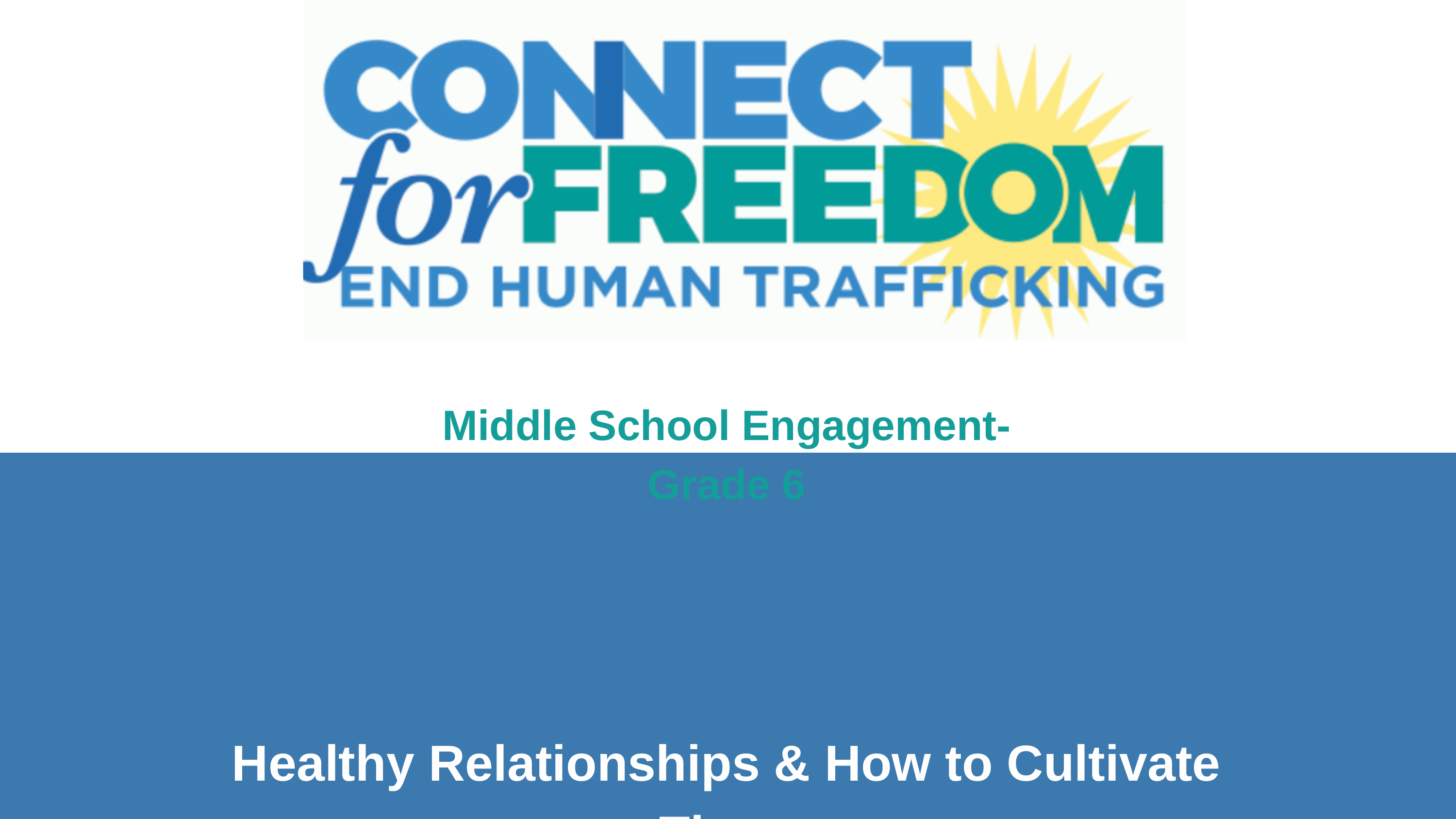

Middle School Engagement- Grade 6

Healthy Relationships & How to Cultivate Them